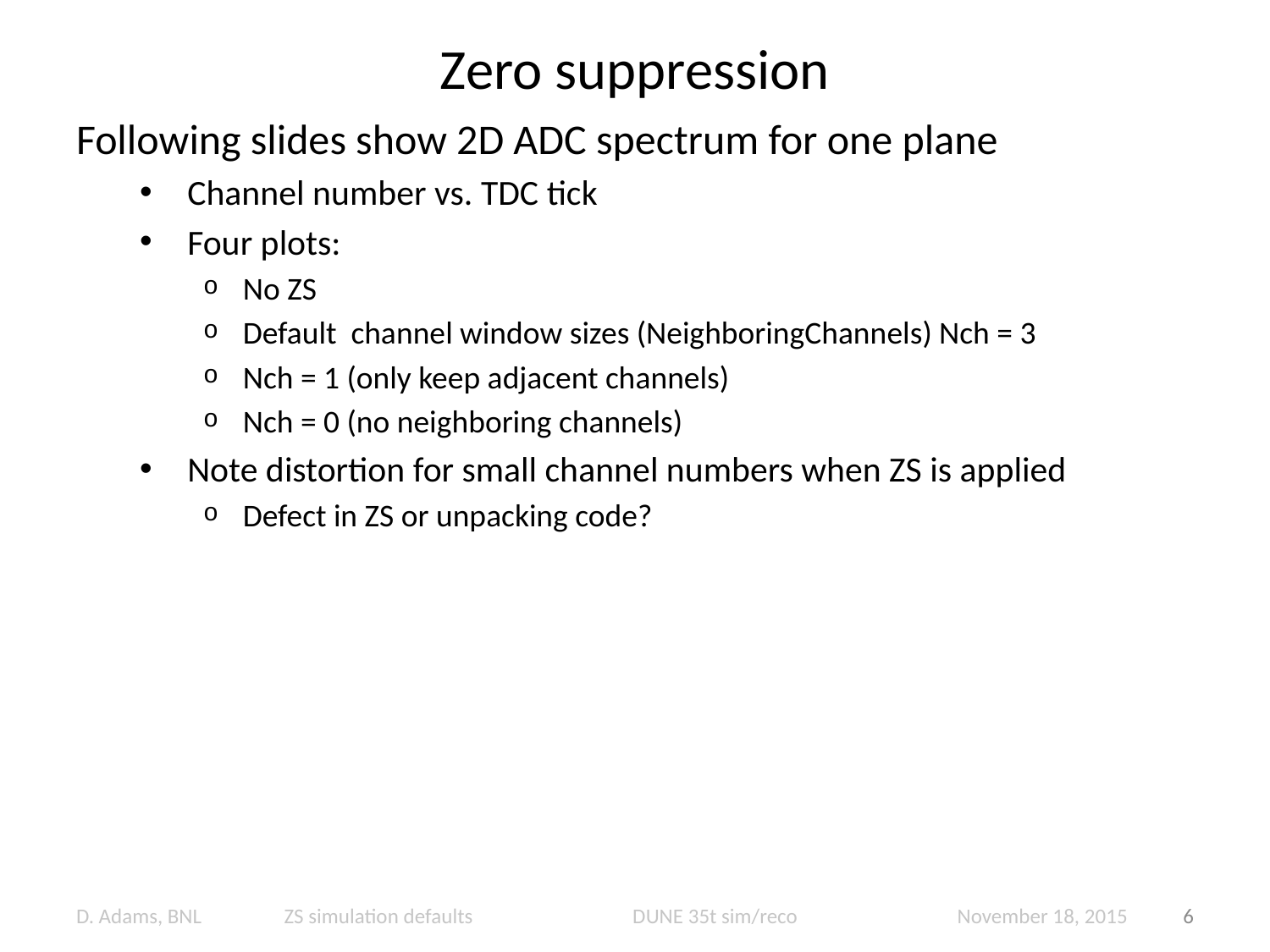

# Zero suppression
Following slides show 2D ADC spectrum for one plane
Channel number vs. TDC tick
Four plots:
No ZS
Default  channel window sizes (NeighboringChannels) Nch = 3
Nch = 1 (only keep adjacent channels)
Nch = 0 (no neighboring channels)
Note distortion for small channel numbers when ZS is applied
Defect in ZS or unpacking code?
D. Adams, BNL                 ZS simulation defaults                                 DUNE 35t sim/reco                                 November 18, 2015
  6